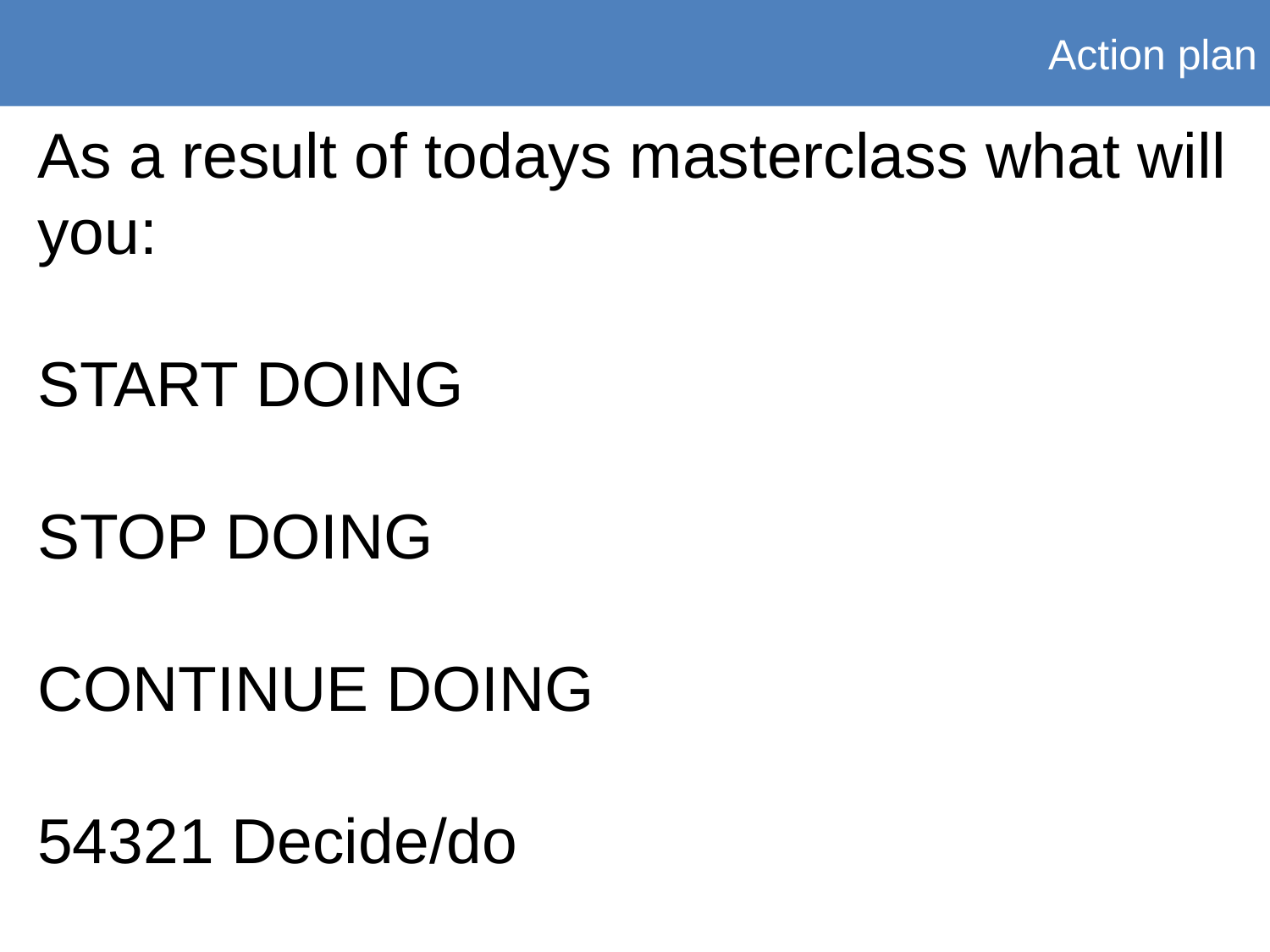

Action plan

As a result of todays masterclass what will you:

START DOING

STOP DOING

CONTINUE DOING

54321 Decide/do